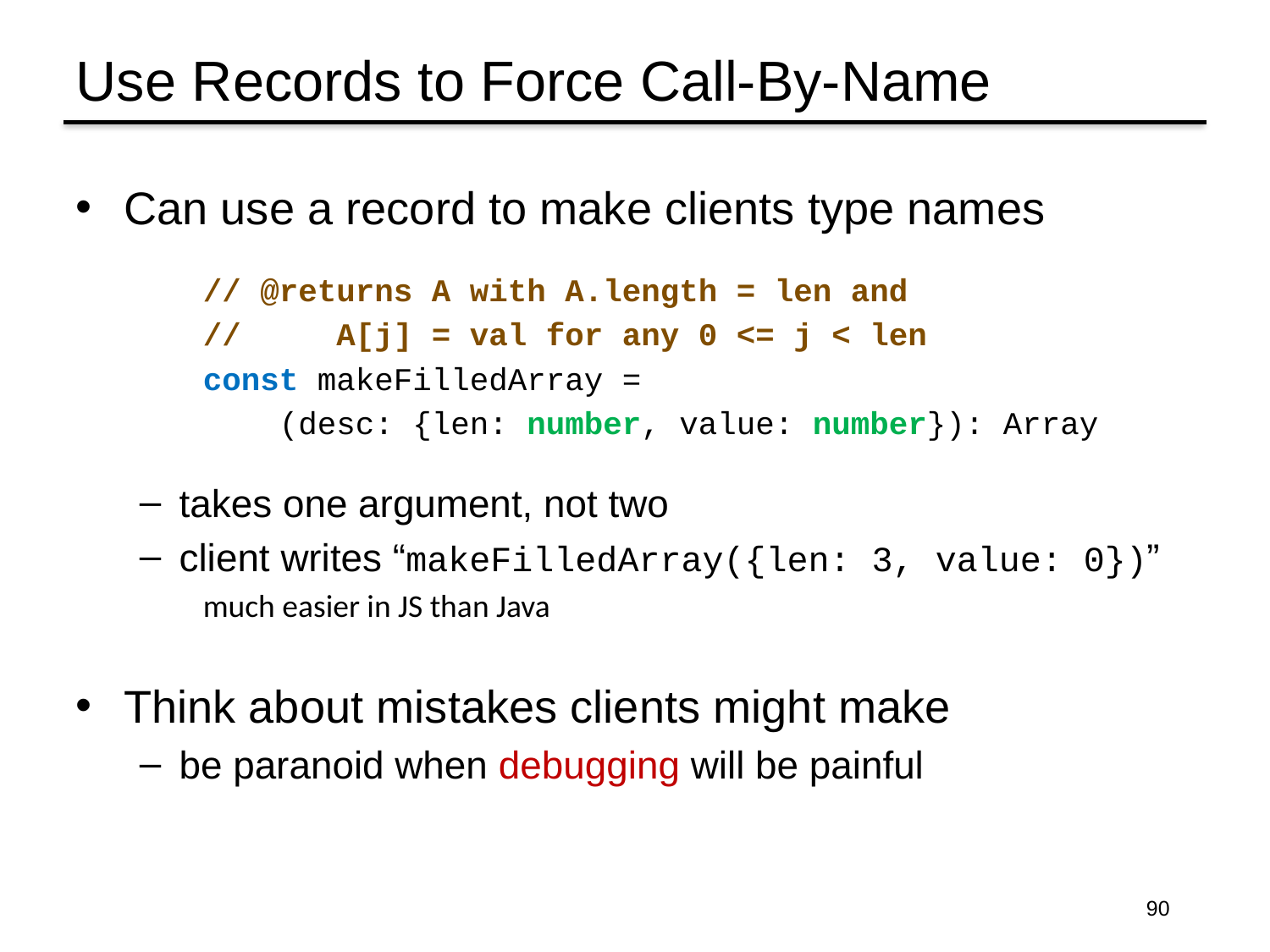

# Use Records to Force Call-By-Name
Can use a record to make clients type names

// @returns A with A.length = len and
//     A[j] = val for any 0 <= j < len
const makeFilledArray =
    (desc: {len: number, value: number}): Array

takes one argument, not two
client writes “makeFilledArray({len: 3, value: 0})”
much easier in JS than Java

Think about mistakes clients might make
be paranoid when debugging will be painful
90